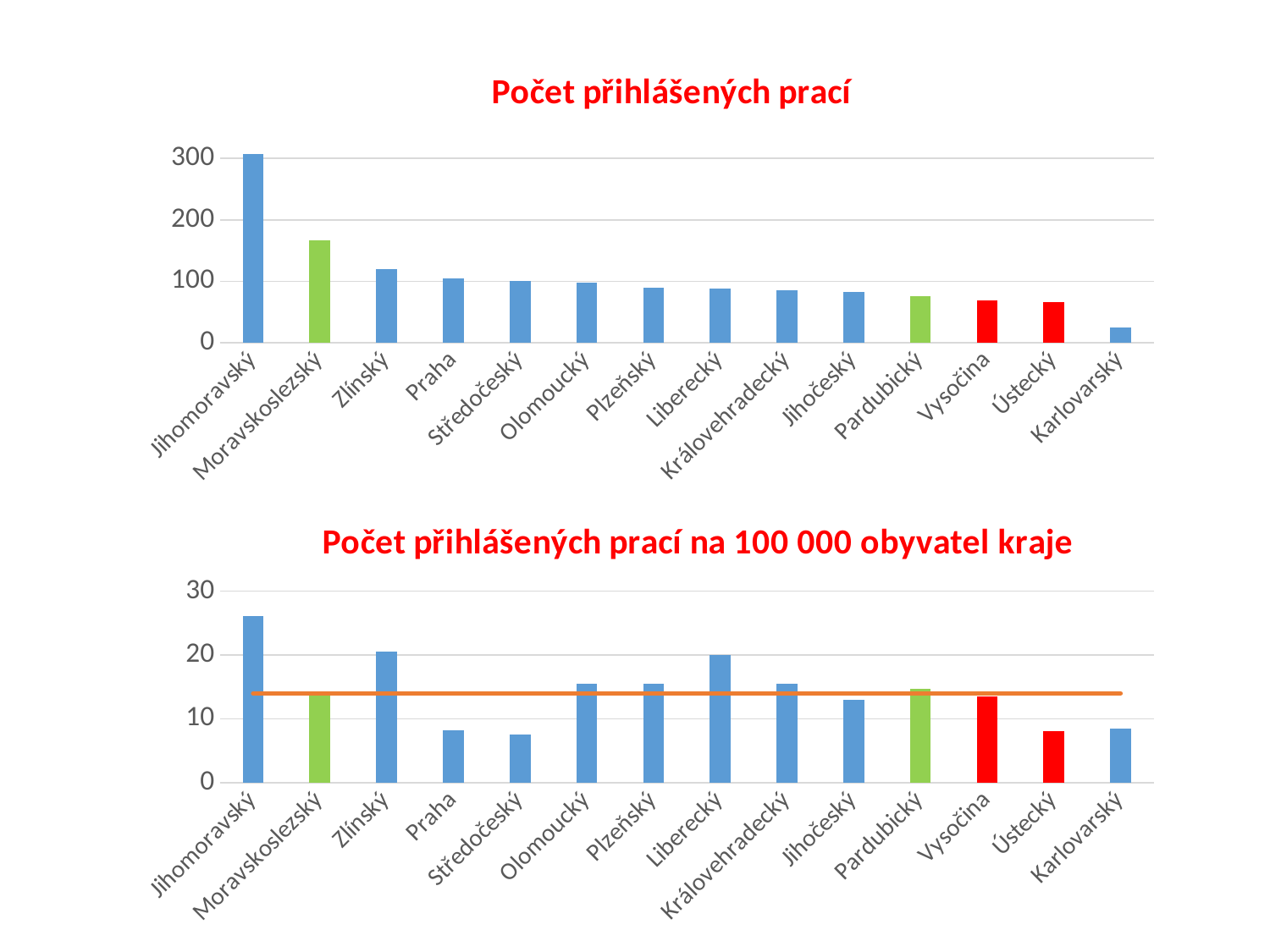

### Chart: Počet přihlášených prací

| Category |  |
|---|---|
| Jihomoravský | 307.0 |
| Moravskoslezský | 167.0 |
| Zlínský | 120.0 |
| Praha | 105.0 |
| Středočeský | 100.0 |
| Olomoucký | 98.0 |
| Plzeňský | 90.0 |
| Liberecký | 88.0 |
| Královehradecký | 85.0 |
| Jihočeský | 83.0 |
| Pardubický | 76.0 |
| Vysočina | 69.0 |
| Ústecký | 66.0 |
| Karlovarský | 25.0 |

### Chart: Počet přihlášených prací na 100 000 obyvatel kraje

| Category |  |  |
|---|---|---|
| Jihomoravský | 26.04316888528451 | 13.98 |
| Moravskoslezský | 13.803033195881572 | 13.98 |
| Zlínský | 20.558576524161467 | 13.98 |
| Praha | 8.199870676325334 | 13.98 |
| Středočeský | 7.468360291624533 | 13.98 |
| Olomoucký | 15.459242023898726 | 13.98 |
| Plzeňský | 15.554007835763503 | 13.98 |
| Liberecký | 19.971132635554063 | 13.98 |
| Královehradecký | 15.43198669581194 | 13.98 |
| Jihočeský | 12.993478213224543 | 13.98 |
| Pardubický | 14.697720112863019 | 13.98 |
| Vysočina | 13.557270626699571 | 13.98 |
| Ústecký | 8.035287084980466 | 13.98 |
| Karlovarský | 8.4246282211566 | 13.98 |